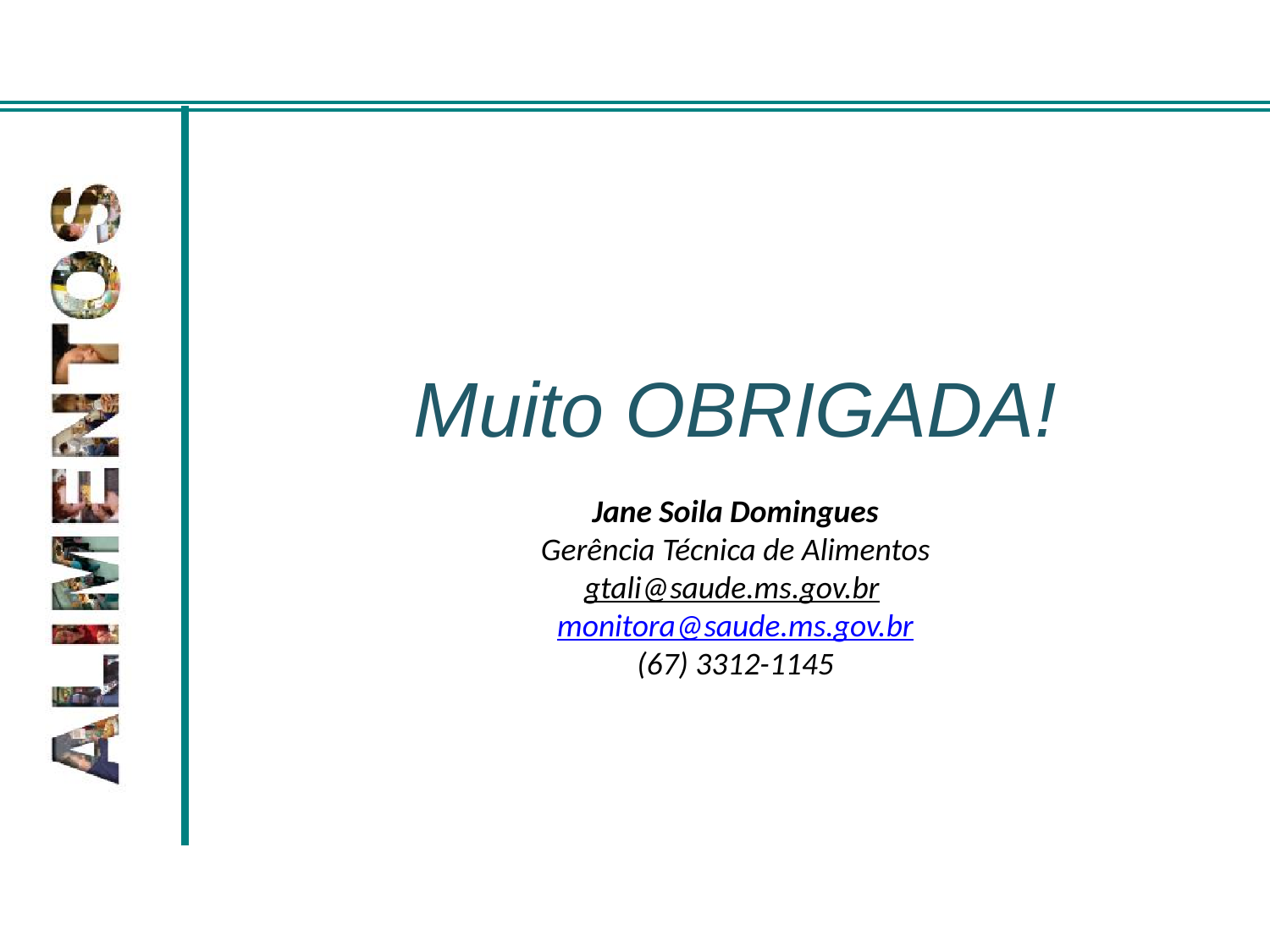

#
Muito OBRIGADA!

Jane Soila Domingues
Gerência Técnica de Alimentos
gtali@saude.ms.gov.br monitora@saude.ms.gov.br
(67) 3312-1145